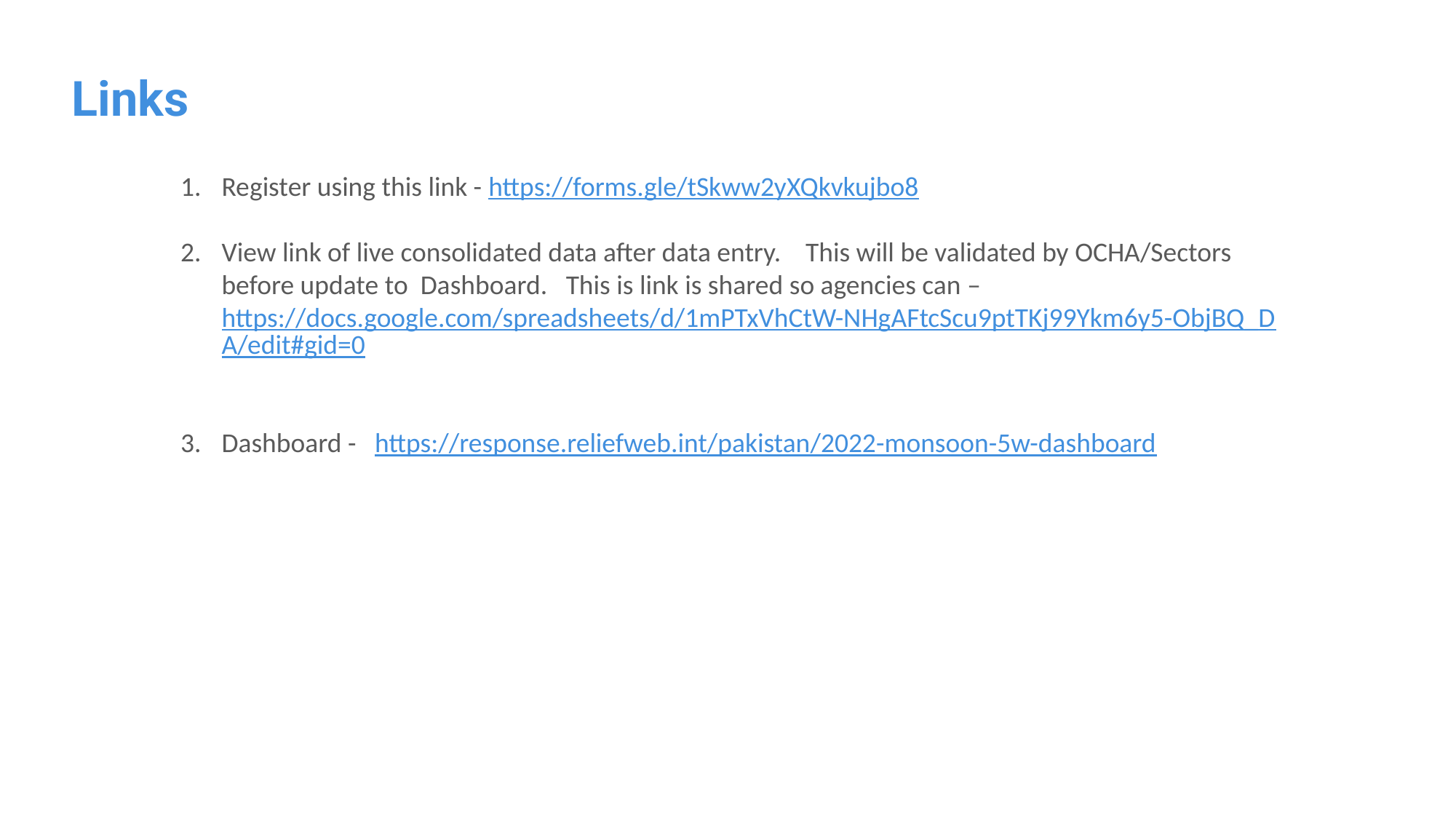

4
# Links
Register using this link - https://forms.gle/tSkww2yXQkvkujbo8

View link of live consolidated data after data entry.    This will be validated by OCHA/Sectors before update to  Dashboard.   This is link is shared so agencies can –  https://docs.google.com/spreadsheets/d/1mPTxVhCtW-NHgAFtcScu9ptTKj99Ykm6y5-ObjBQ_DA/edit#gid=0

Dashboard -   https://response.reliefweb.int/pakistan/2022-monsoon-5w-dashboard